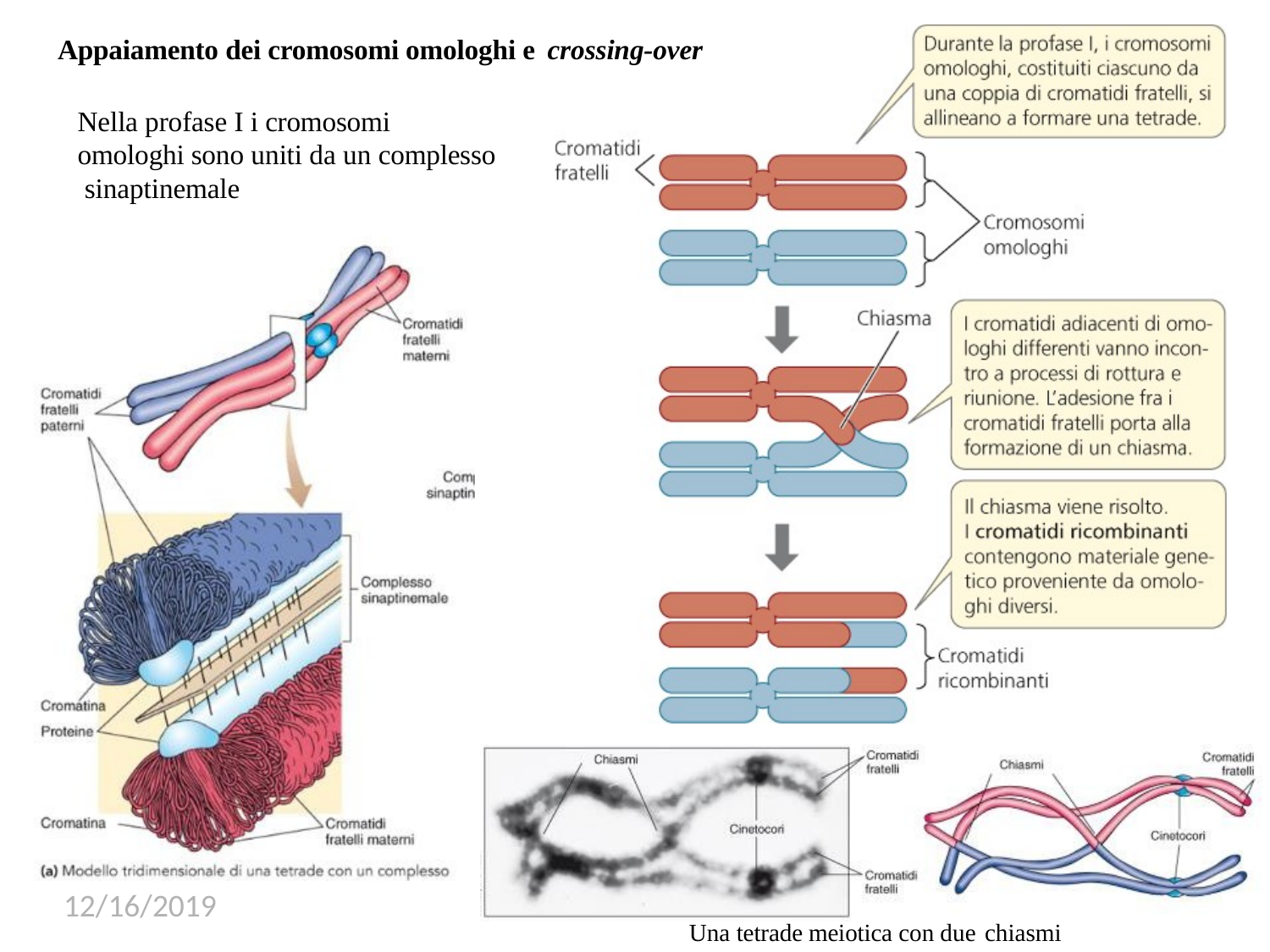

Appaiamento dei cromosomi omologhi e crossing-over

Nella profase I i cromosomi  omologhi sono uniti da un complesso  sinaptinemale

12/16/2019
9
Una tetrade meiotica con due chiasmi